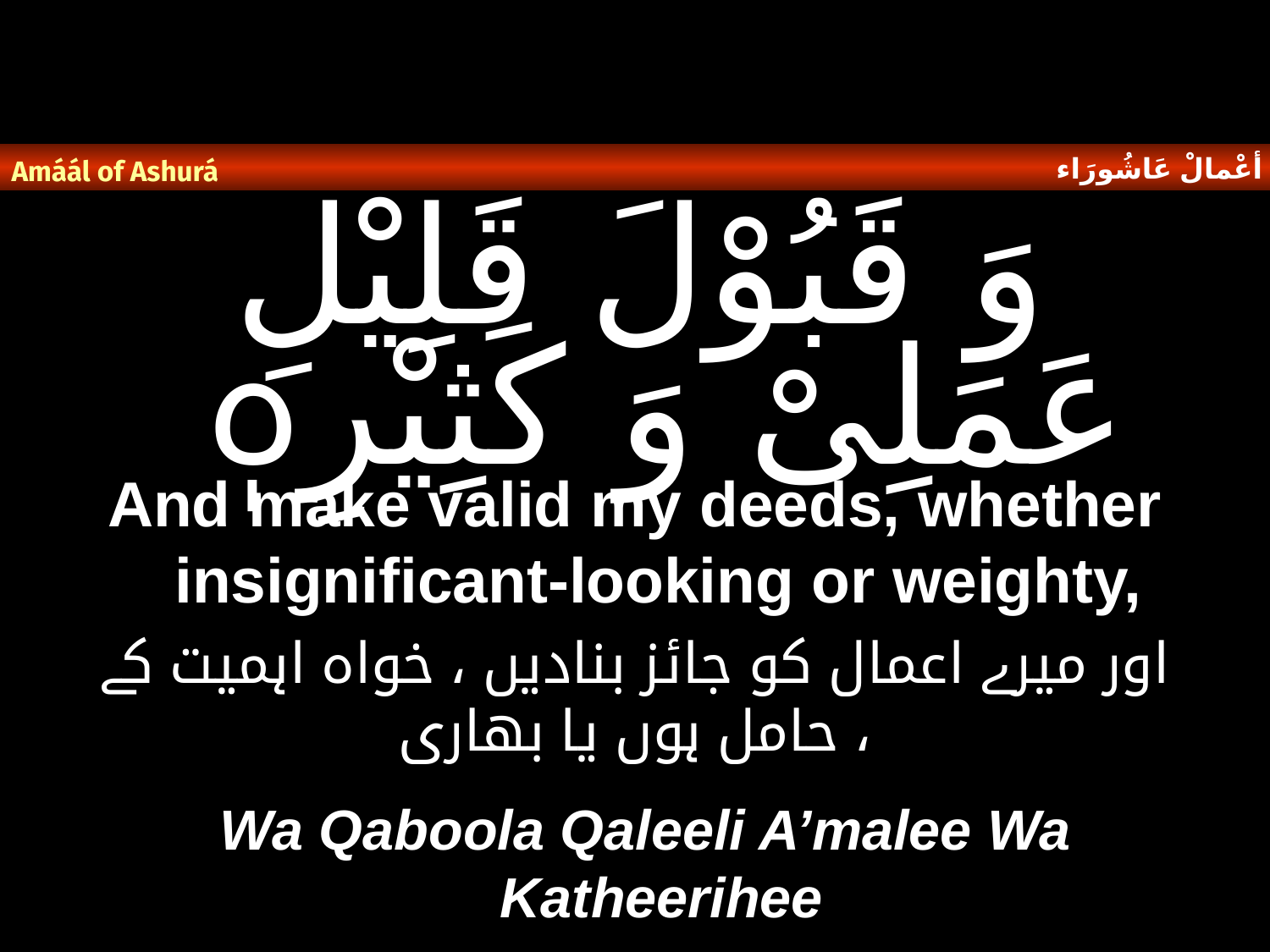

أعْمالْ عَاشُورَاء
Amáál of Ashurá
# وَ قَبُوْلَ قَلِيْلِ عَمَلِىْ وَ كَثِيْرِهٖ
And make valid my deeds, whether insignificant-looking or weighty,
اور میرے اعمال کو جائز بنادیں ، خواہ اہمیت کے حامل ہوں یا بھاری ،

Wa Qaboola Qaleeli A’malee Wa Katheerihee